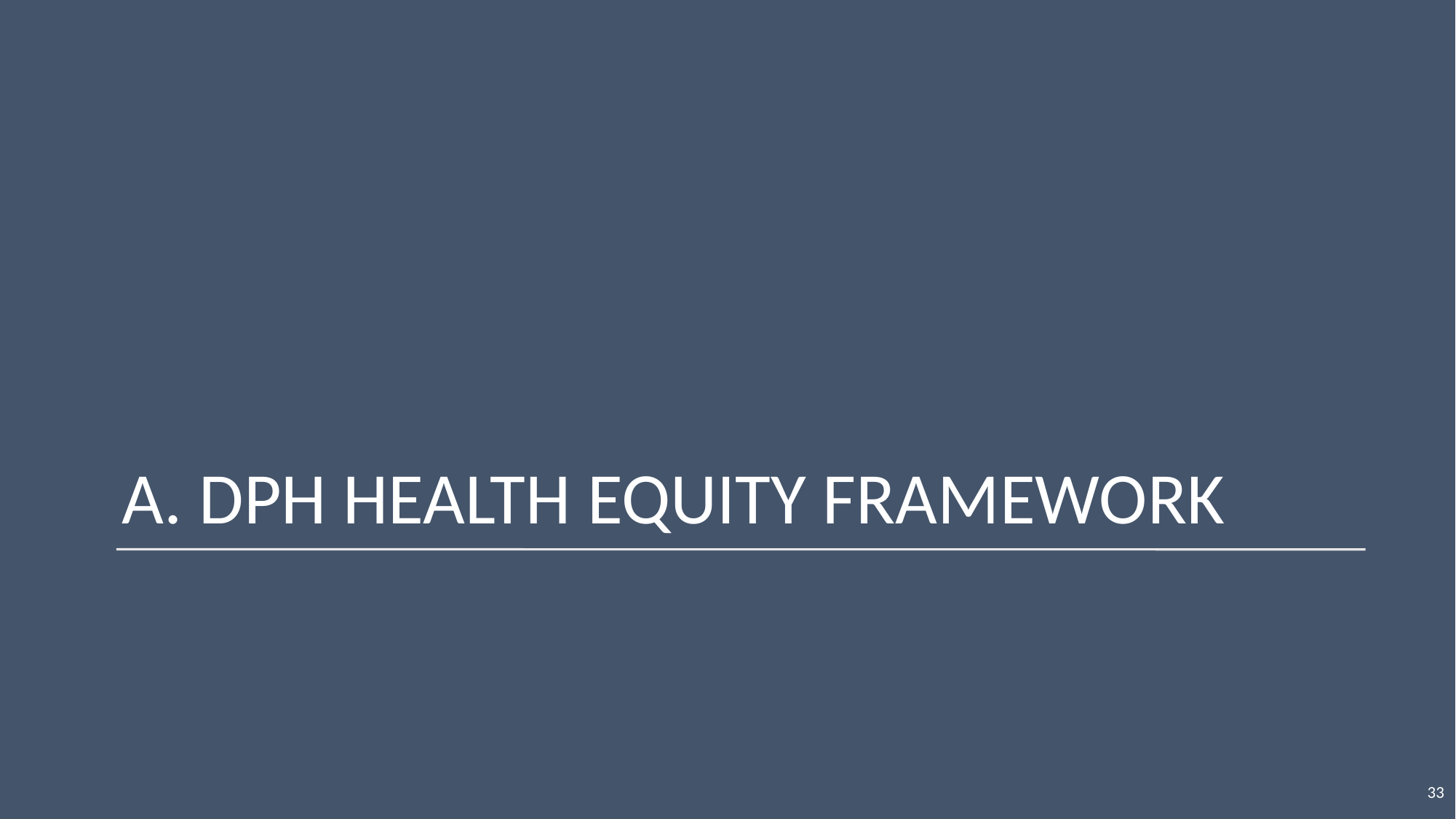

# a. DPH health equity framework
33